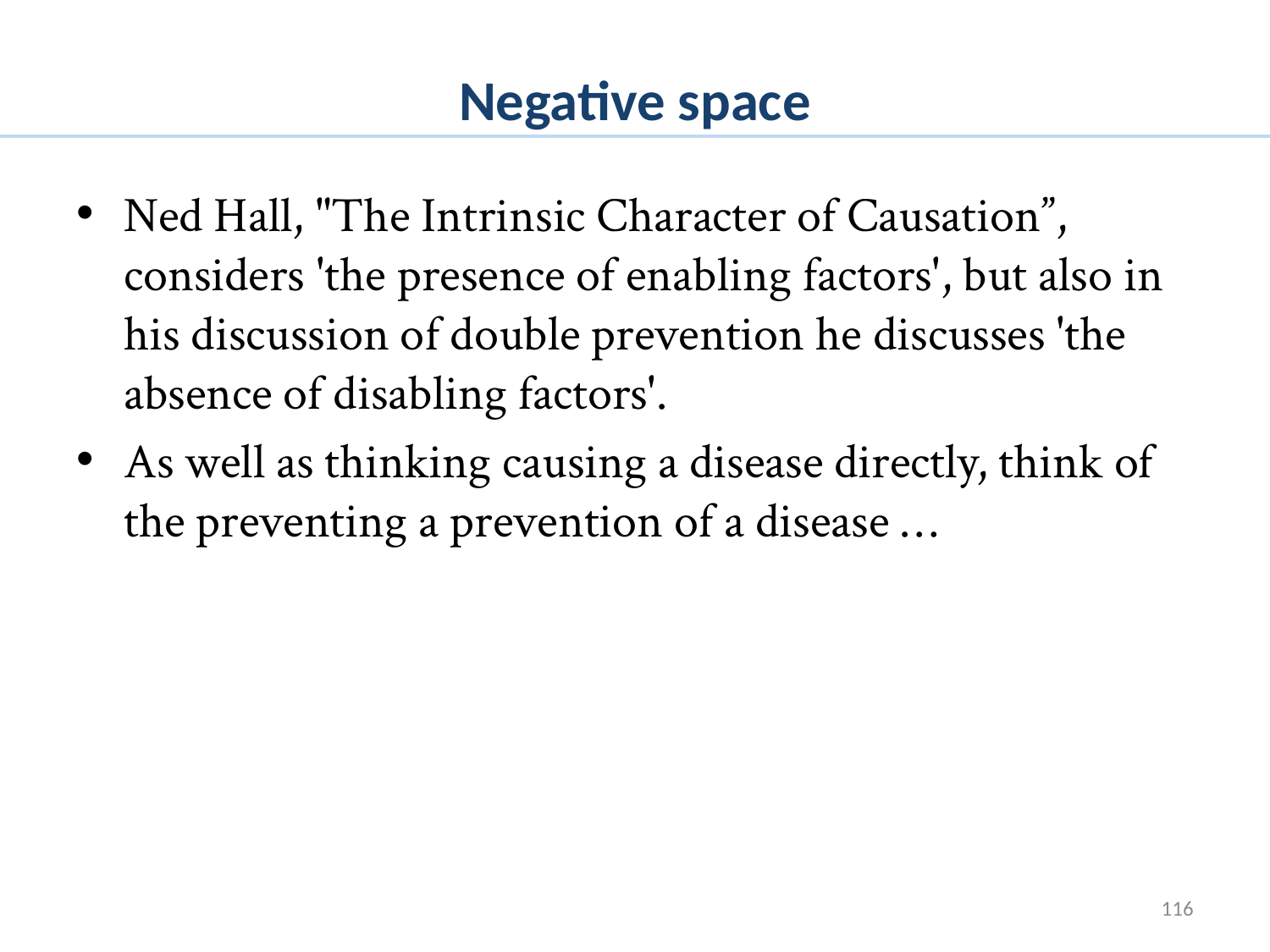

# Negative space
Ned Hall, "The Intrinsic Character of Causation”, considers 'the presence of enabling factors', but also in his discussion of double prevention he discusses 'the absence of disabling factors'.
As well as thinking causing a disease directly, think of the preventing a prevention of a disease …

116